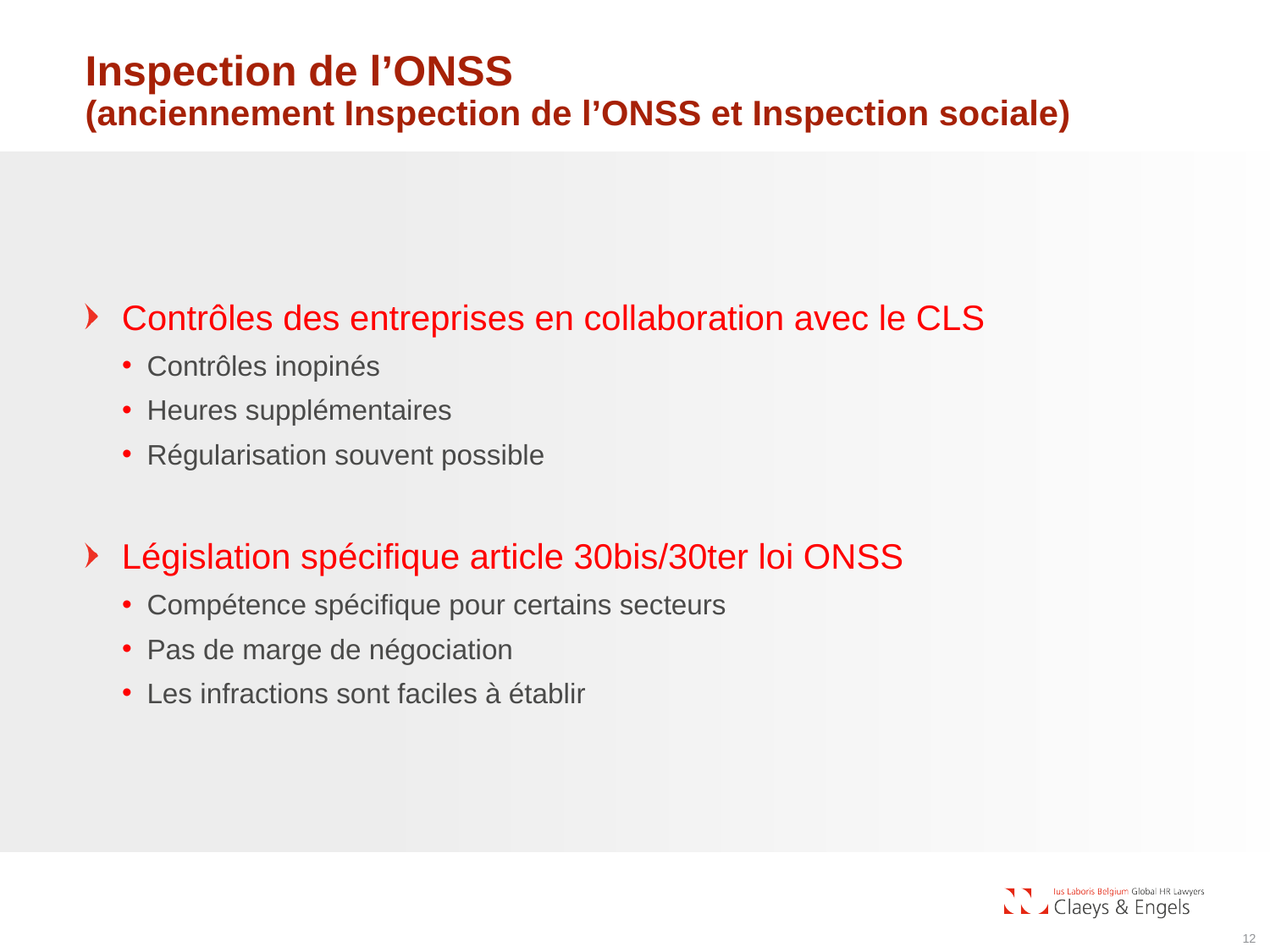

# Inspection de l’ONSS (anciennement Inspection de l’ONSS et Inspection sociale)
Contrôles des entreprises en collaboration avec le CLS
Contrôles inopinés
Heures supplémentaires
Régularisation souvent possible

Législation spécifique article 30bis/30ter loi ONSS
Compétence spécifique pour certains secteurs
Pas de marge de négociation
Les infractions sont faciles à établir
12